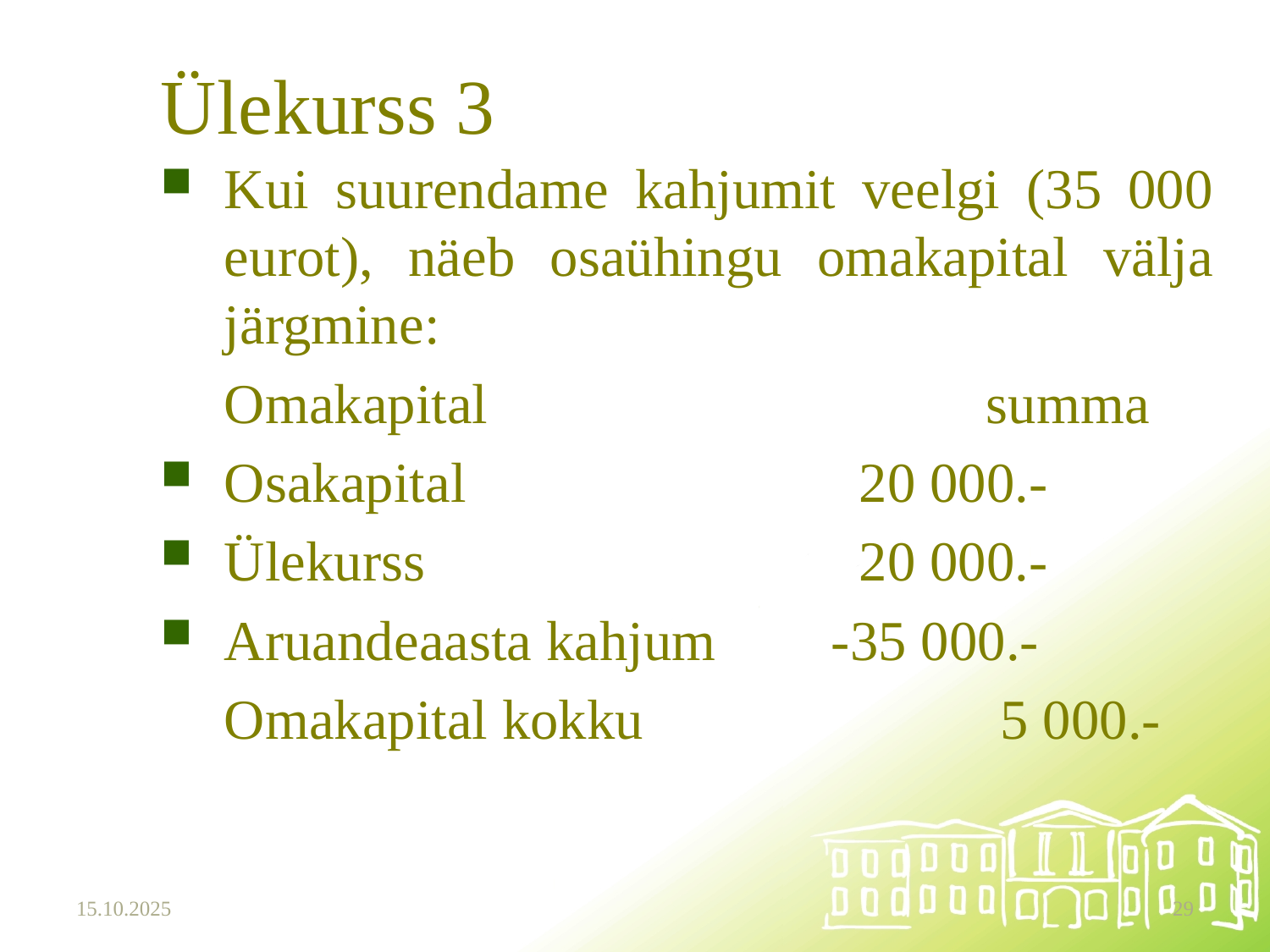

# Ülekurss 3
Kui suurendame kahjumit veelgi (35 000 eurot), näeb osaühingu omakapital välja järgmine:
	Omakapital				summa
Osakapital				20 000.-
Ülekurss				20 000.-
Aruandeaasta kahjum	       -35 000.-
	Omakapital kokku			 5 000.-
15.10.2025

29